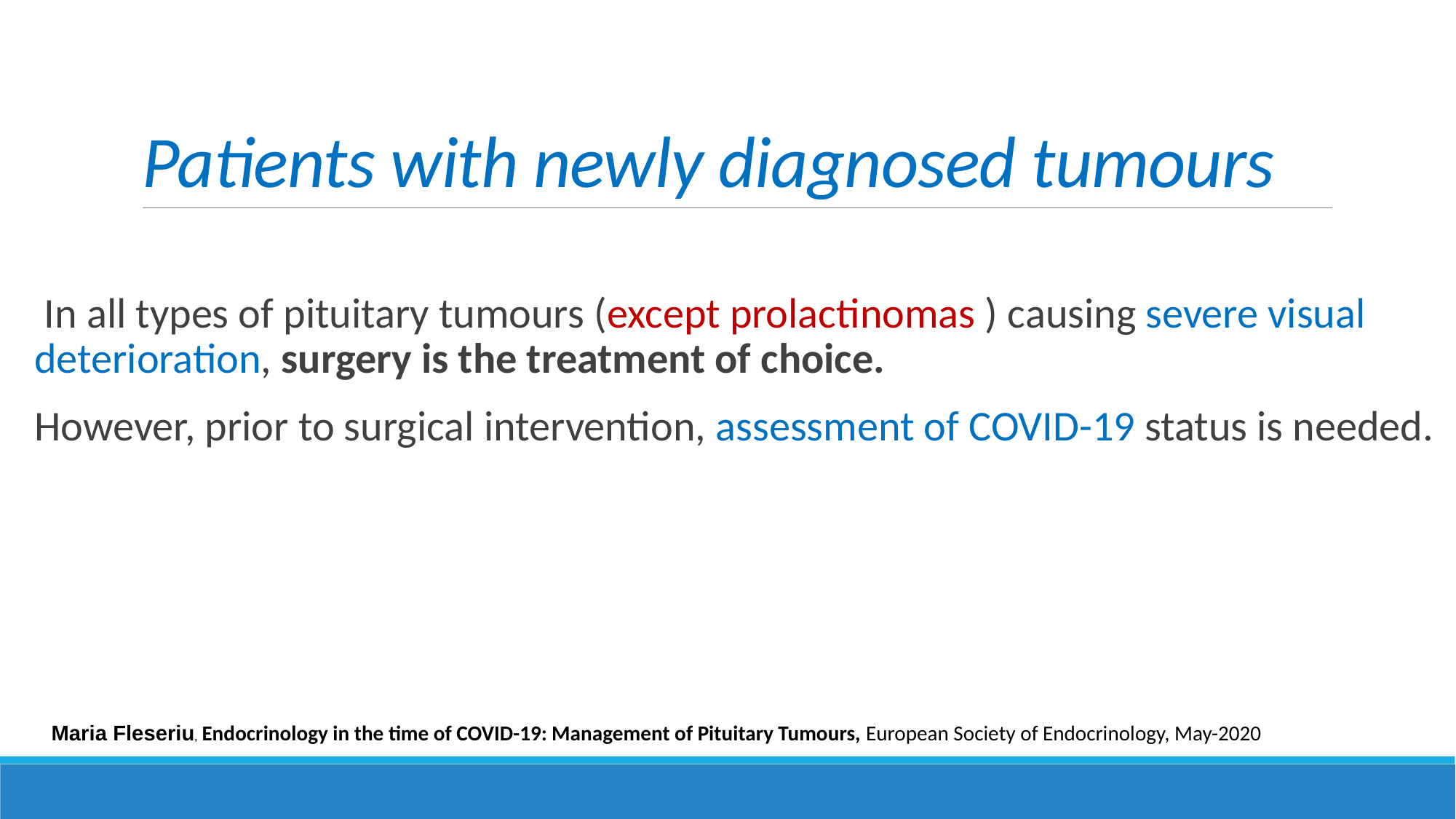

# Patients with newly diagnosed tumours
 In all types of pituitary tumours (except prolactinomas ) causing severe visual deterioration, surgery is the treatment of choice.
However, prior to surgical intervention, assessment of COVID-19 status is needed.

Maria Fleseriu, Endocrinology in the time of COVID-19: Management of Pituitary Tumours, European Society of Endocrinology, May-2020